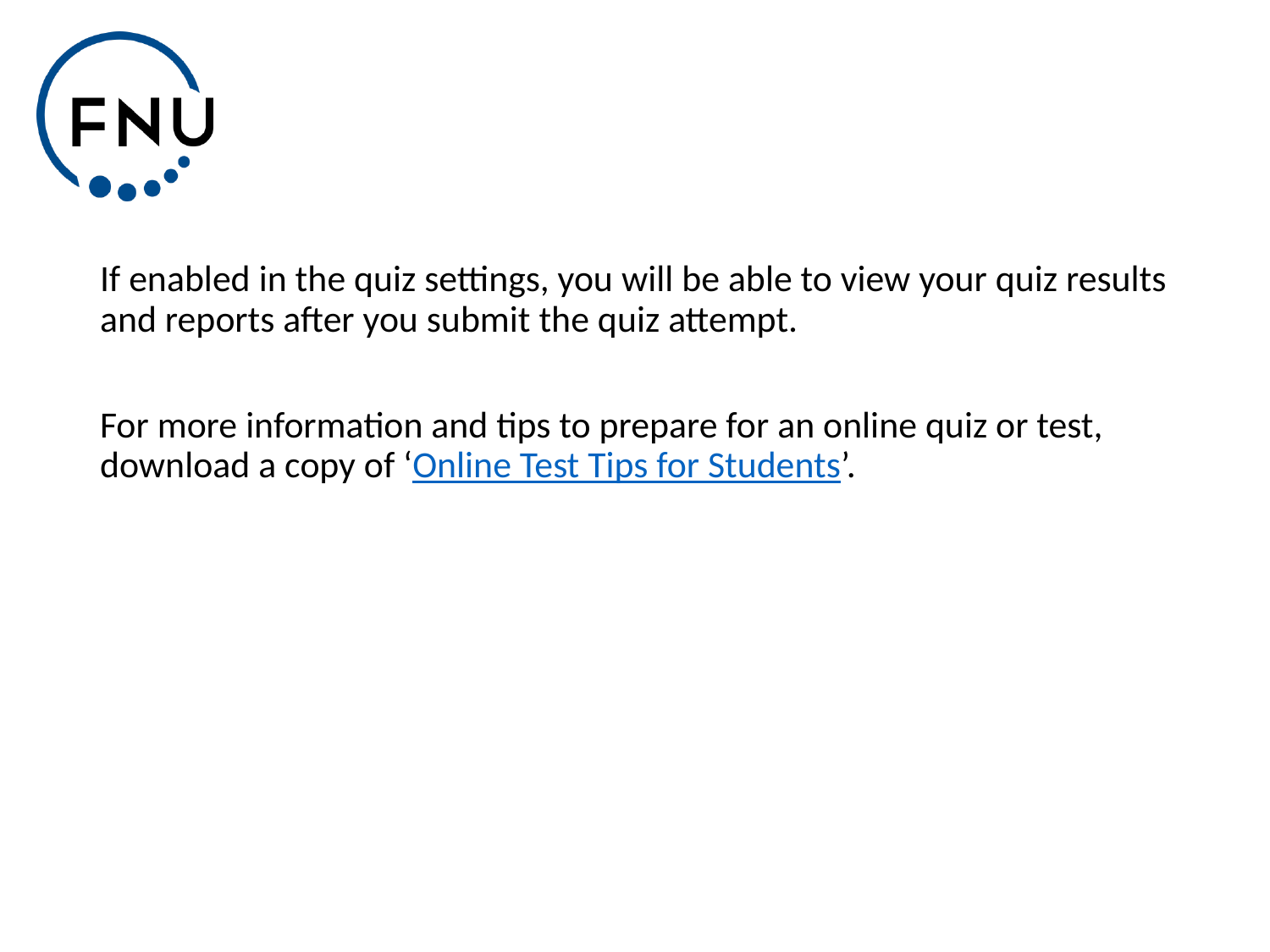

If enabled in the quiz settings, you will be able to view your quiz results and reports after you submit the quiz attempt.

For more information and tips to prepare for an online quiz or test, download a copy of ‘Online Test Tips for Students’.
54